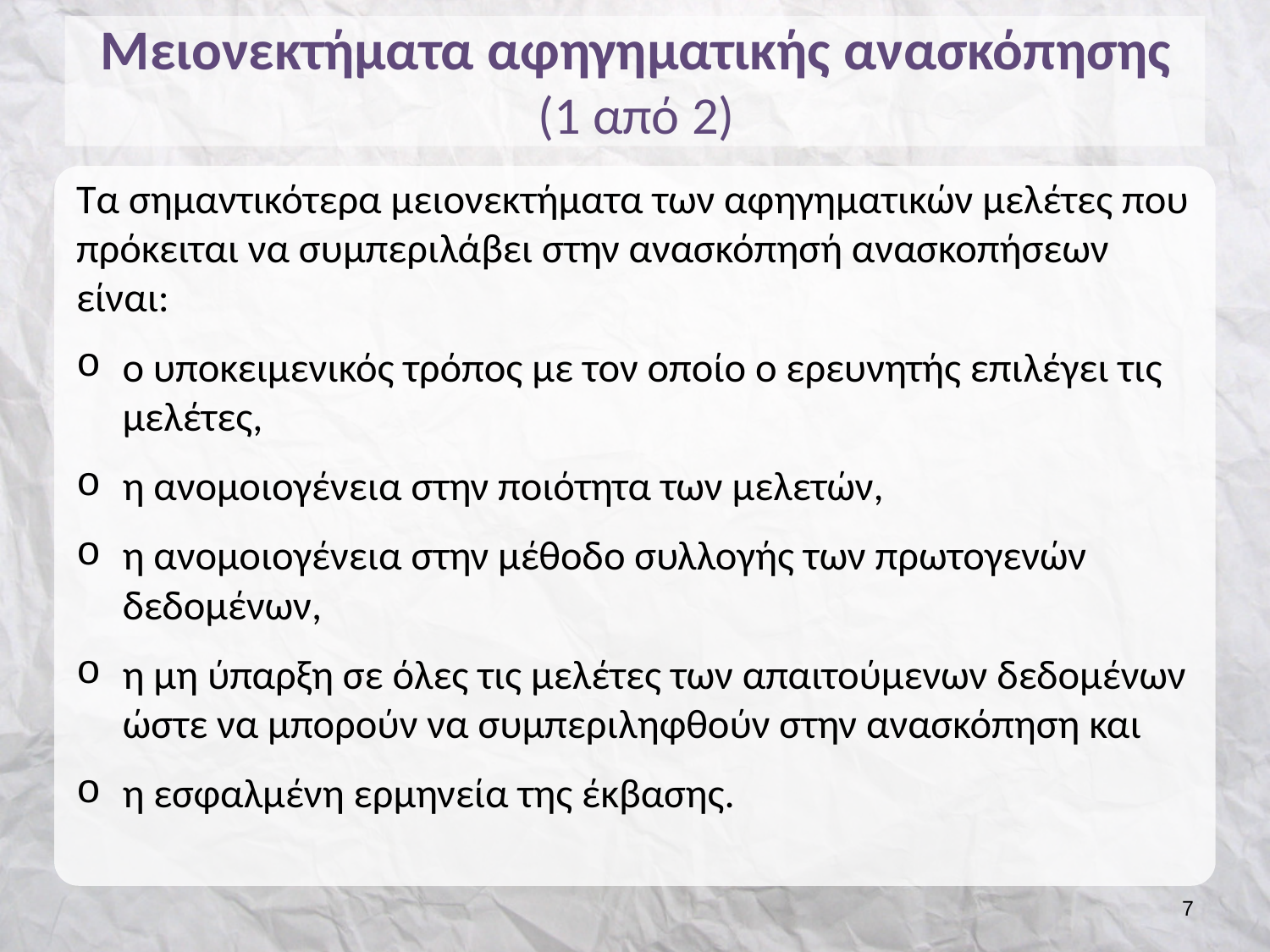

# Mειονεκτήματα αφηγηματικής ανασκόπησης (1 από 2)
Τα σημαντικότερα μειονεκτήματα των αφηγηματικών μελέτες που πρόκειται να συμπεριλάβει στην ανασκόπησή ανασκοπήσεων είναι:
ο υποκειμενικός τρόπος με τον οποίο ο ερευνητής επιλέγει τις μελέτες,
η ανομοιογένεια στην ποιότητα των μελετών,
η ανομοιογένεια στην μέθοδο συλλογής των πρωτογενών δεδομένων,
η μη ύπαρξη σε όλες τις μελέτες των απαιτούμενων δεδομένων ώστε να μπορούν να συμπεριληφθούν στην ανασκόπηση και
η εσφαλμένη ερμηνεία της έκβασης.

7